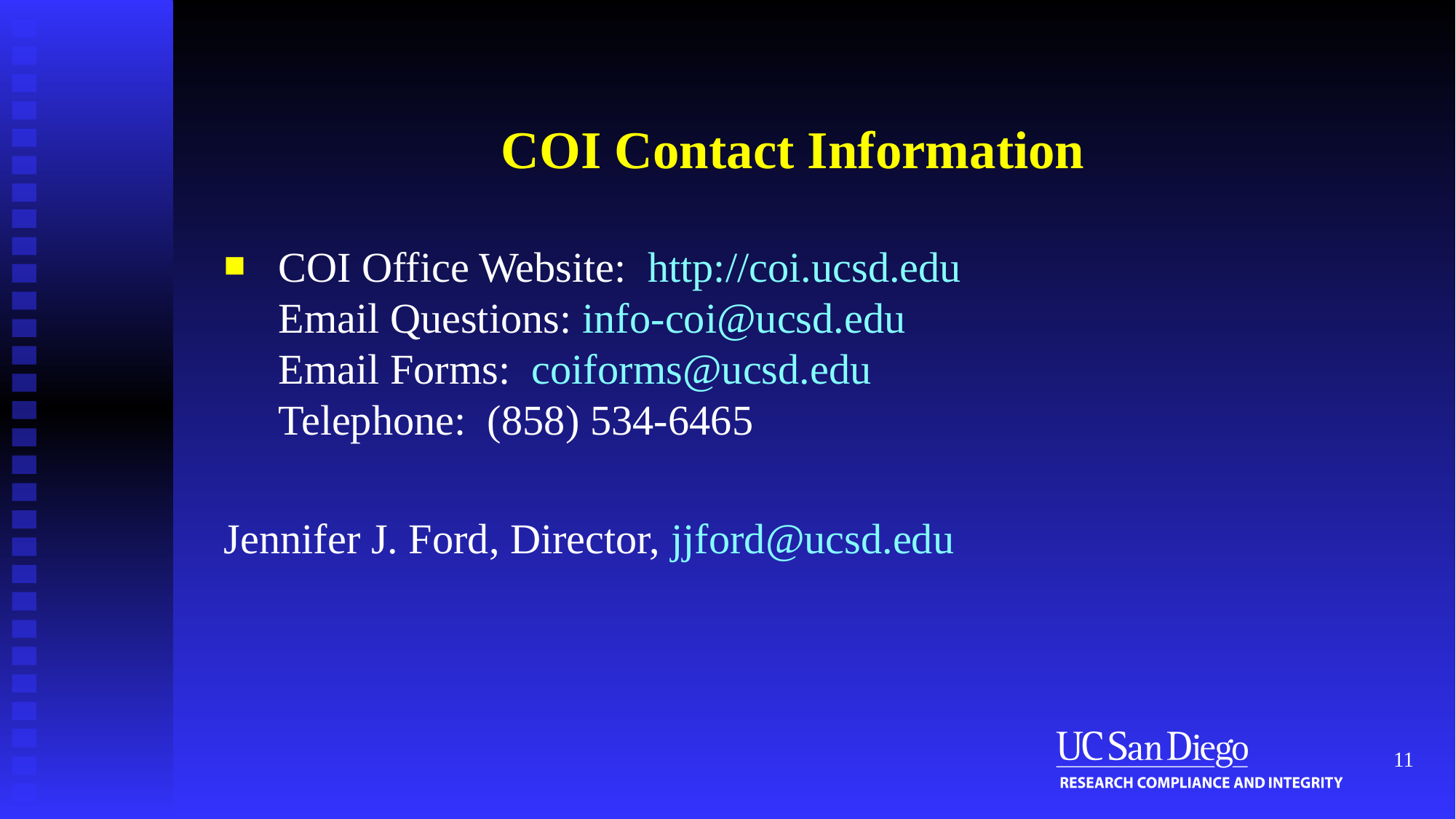

# COI Contact Information

COI Office Website:  http://coi.ucsd.edu
Email Questions: info-coi@ucsd.edu
Email Forms:  coiforms@ucsd.edu
Telephone:  (858) 534-6465

Jennifer J. Ford, Director, jjford@ucsd.edu

11